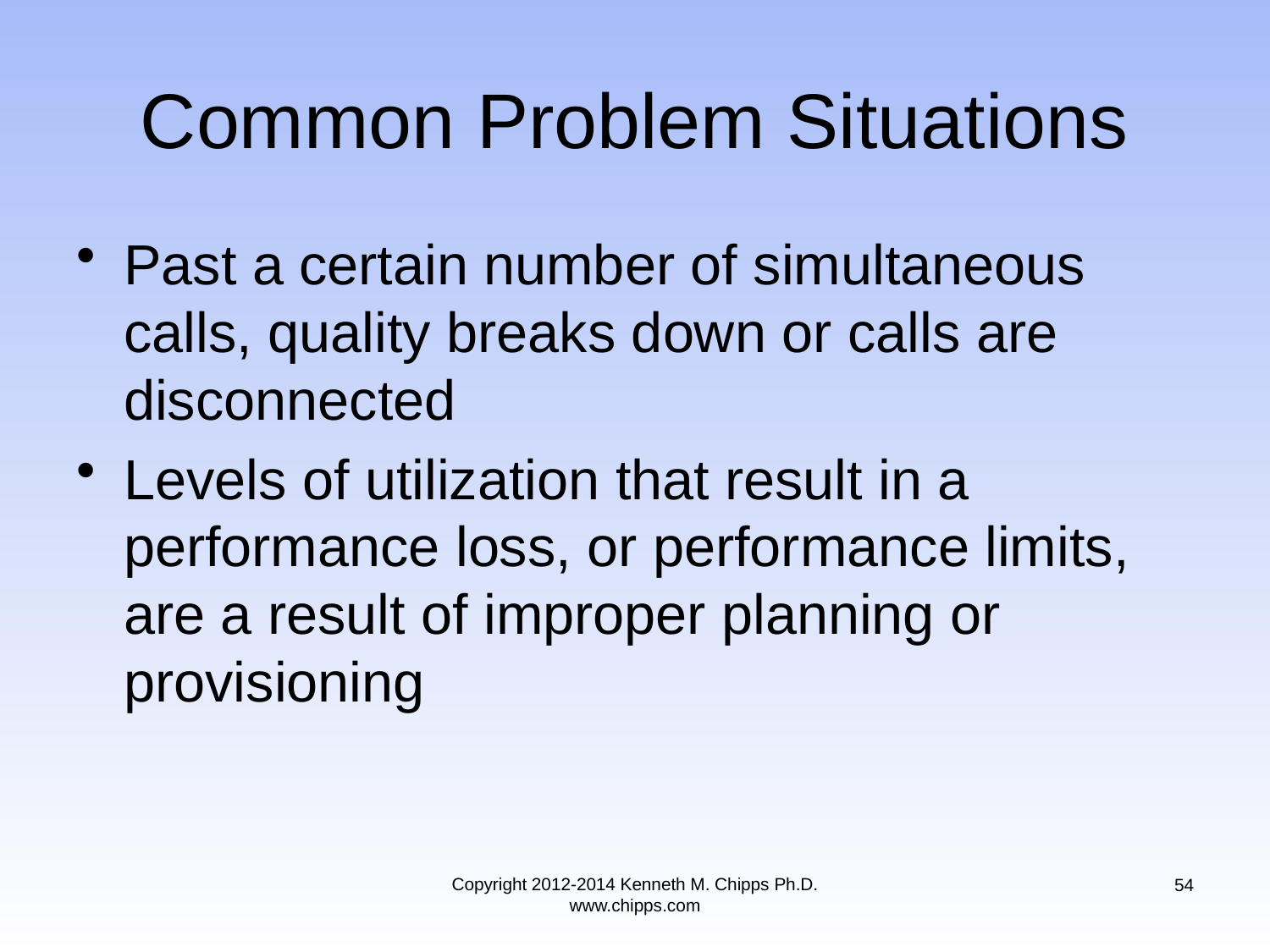

# Common Problem Situations
Past a certain number of simultaneous calls, quality breaks down or calls are disconnected
Levels of utilization that result in a performance loss, or performance limits, are a result of improper planning or provisioning
Copyright 2012-2014 Kenneth M. Chipps Ph.D. www.chipps.com
54